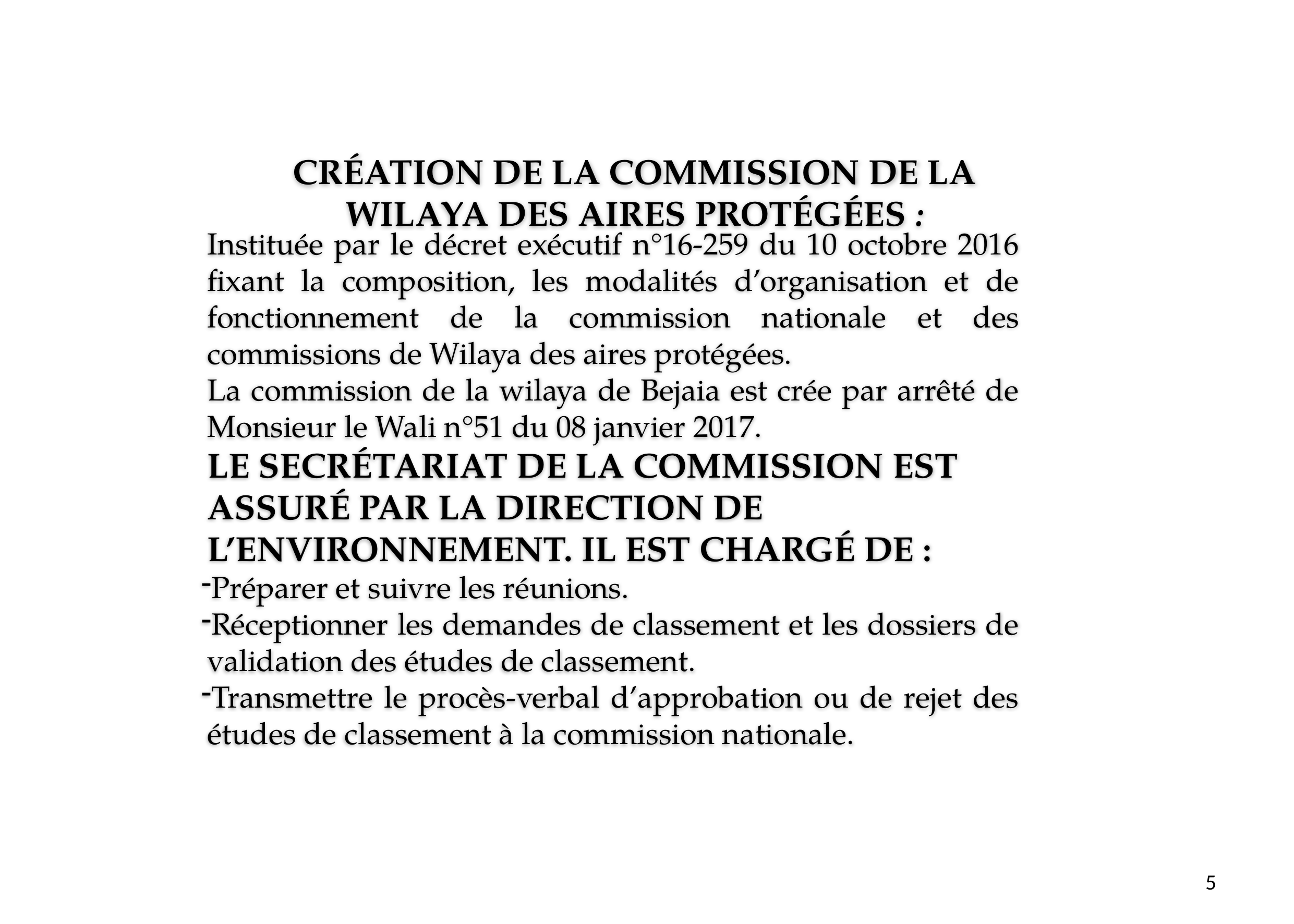

Création de la Commission de la Wilaya des aires protégées :
Instituée par le décret exécutif n°16-259 du 10 octobre 2016 fixant la composition, les modalités d’organisation et de fonctionnement de la commission nationale et des commissions de Wilaya des aires protégées.
La commission de la wilaya de Bejaia est crée par arrêté de Monsieur le Wali n°51 du 08 janvier 2017.
Le secrétariat de la Commission est assuré par La Direction de l’Environnement. Il est chargé de :
Préparer et suivre les réunions.
Réceptionner les demandes de classement et les dossiers de validation des études de classement.
Transmettre le procès-verbal d’approbation ou de rejet des études de classement à la commission nationale.
5